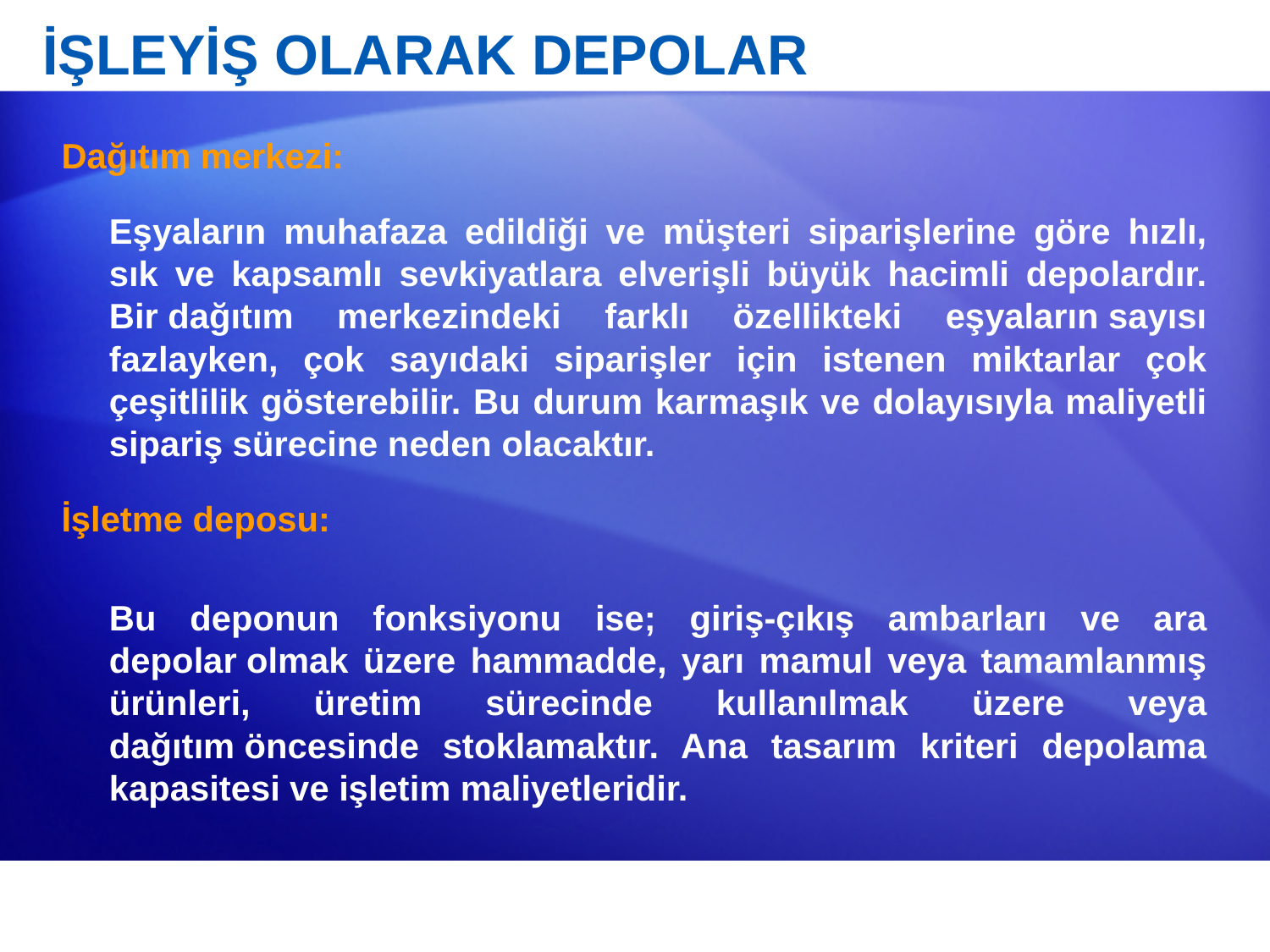

# İŞLEYİŞ OLARAK DEPOLAR
Dağıtım merkezi:
	Eşyaların muhafaza edildiği ve müşteri siparişlerine göre hızlı, sık ve kapsamlı sevkiyatlara elverişli büyük hacimli depolardır. Bir dağıtım merkezindeki farklı özellikteki eşyaların sayısı fazlayken, çok sayıdaki siparişler için istenen miktarlar çok çeşitlilik gösterebilir. Bu durum karmaşık ve dolayısıyla maliyetli sipariş sürecine neden olacaktır.
İşletme deposu:

	Bu deponun fonksiyonu ise; giriş-çıkış ambarları ve ara depolar olmak üzere hammadde, yarı mamul veya tamamlanmış ürünleri, üretim sürecinde kullanılmak üzere veya dağıtım öncesinde stoklamaktır. Ana tasarım kriteri depolama kapasitesi ve işletim maliyetleridir.